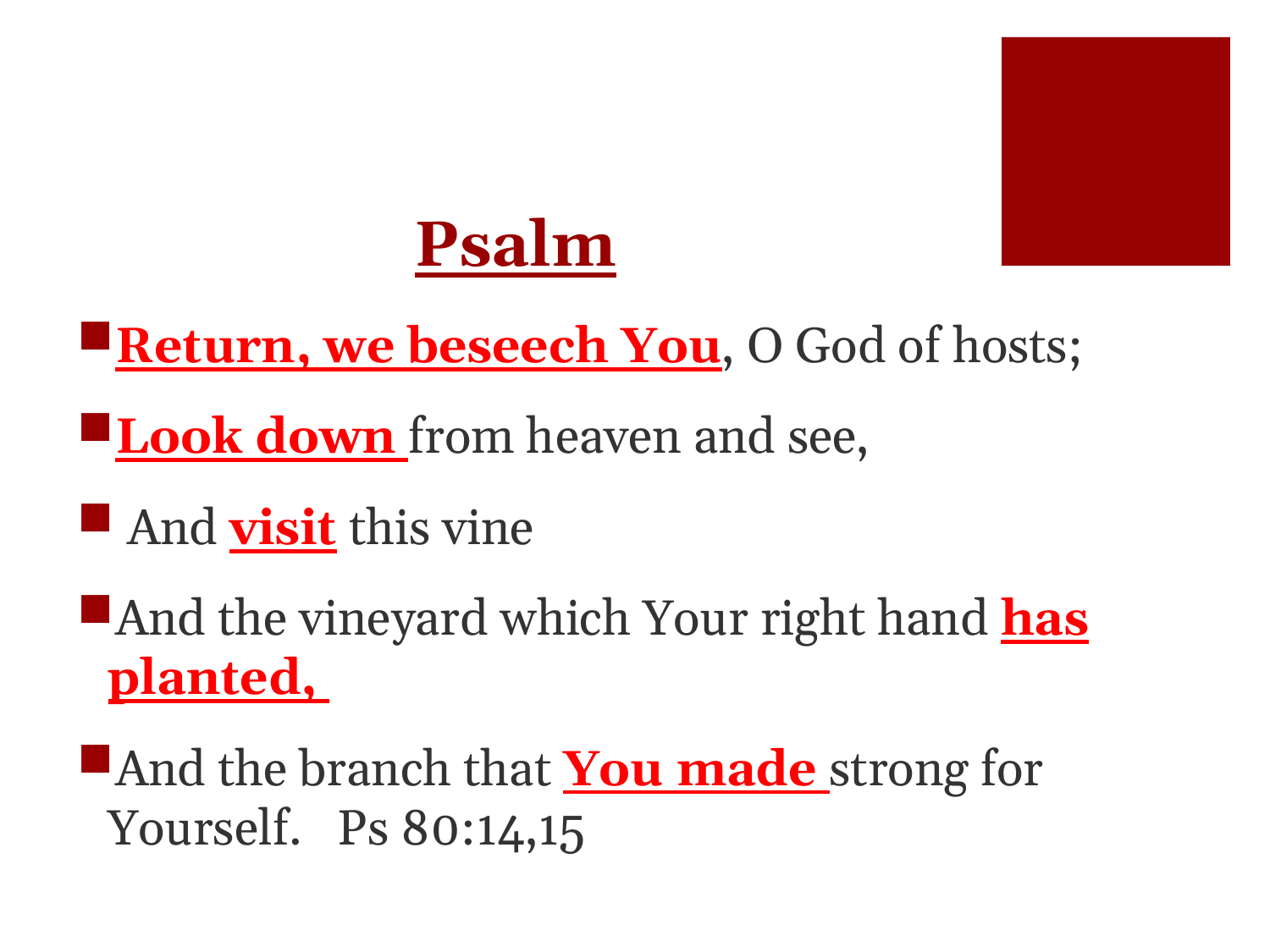

# Psalm
Return, we beseech You, O God of hosts;
Look down from heaven and see,
 And visit this vine
And the vineyard which Your right hand has planted,
And the branch that You made strong for Yourself.   Ps 80:14,15